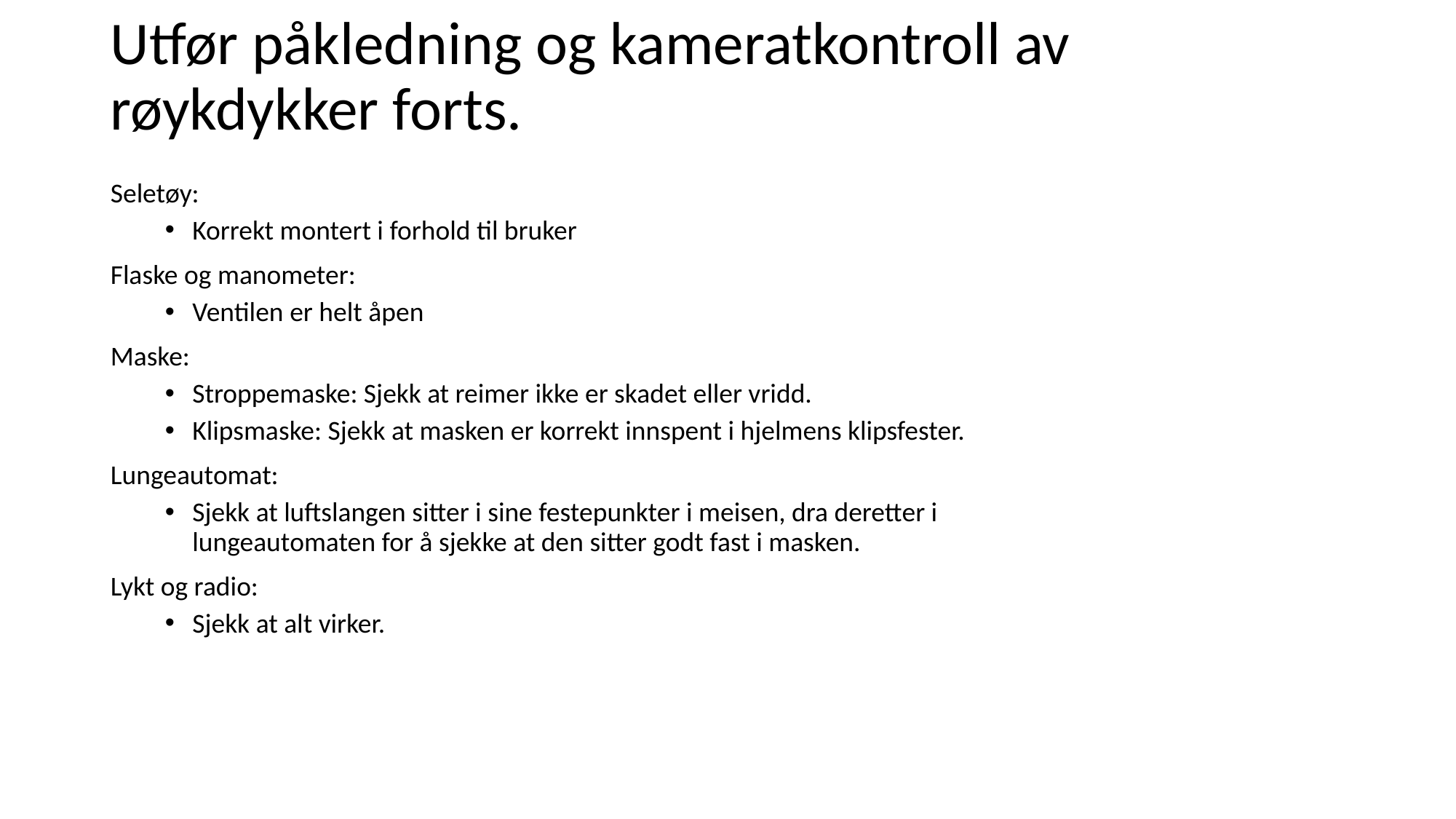

# Utfør påkledning og kameratkontroll av røykdykker forts.
Seletøy:
Korrekt montert i forhold til bruker
Flaske og manometer:
Ventilen er helt åpen
Maske:
Stroppemaske: Sjekk at reimer ikke er skadet eller vridd.
Klipsmaske: Sjekk at masken er korrekt innspent i hjelmens klipsfester.
Lungeautomat:
Sjekk at luftslangen sitter i sine festepunkter i meisen, dra deretter i lungeautomaten for å sjekke at den sitter godt fast i masken.
Lykt og radio:
Sjekk at alt virker.